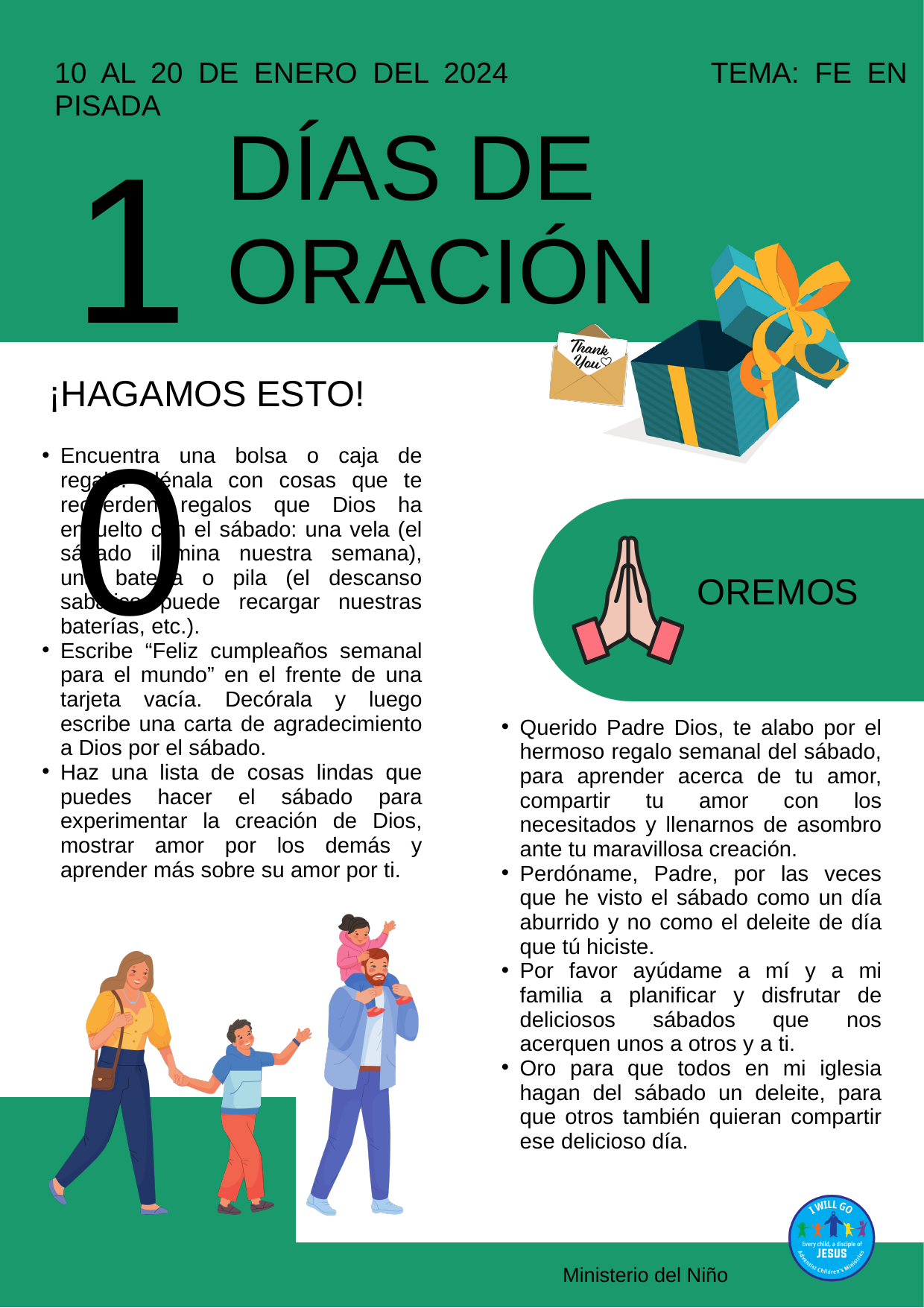

10 AL 20 DE ENERO DEL 2024 		   TEMA: FE EN CADA PISADA
10
DÍAS DE ORACIÓN

¡HAGAMOS ESTO!
Encuentra una bolsa o caja de regalo. Llénala con cosas que te recuerden regalos que Dios ha envuelto con el sábado: una vela (el sábado ilumina nuestra semana), una batería o pila (el descanso sabático puede recargar nuestras baterías, etc.).
Escribe “Feliz cumpleaños semanal para el mundo” en el frente de una tarjeta vacía. Decórala y luego escribe una carta de agradecimiento a Dios por el sábado.
Haz una lista de cosas lindas que puedes hacer el sábado para experimentar la creación de Dios, mostrar amor por los demás y aprender más sobre su amor por ti.

OREMOS
Querido Padre Dios, te alabo por el hermoso regalo semanal del sábado, para aprender acerca de tu amor, compartir tu amor con los necesitados y llenarnos de asombro ante tu maravillosa creación.
Perdóname, Padre, por las veces que he visto el sábado como un día aburrido y no como el deleite de día que tú hiciste.
Por favor ayúdame a mí y a mi familia a planificar y disfrutar de deliciosos sábados que nos acerquen unos a otros y a ti.
Oro para que todos en mi iglesia hagan del sábado un deleite, para que otros también quieran compartir ese delicioso día.

Ministerio del Niño